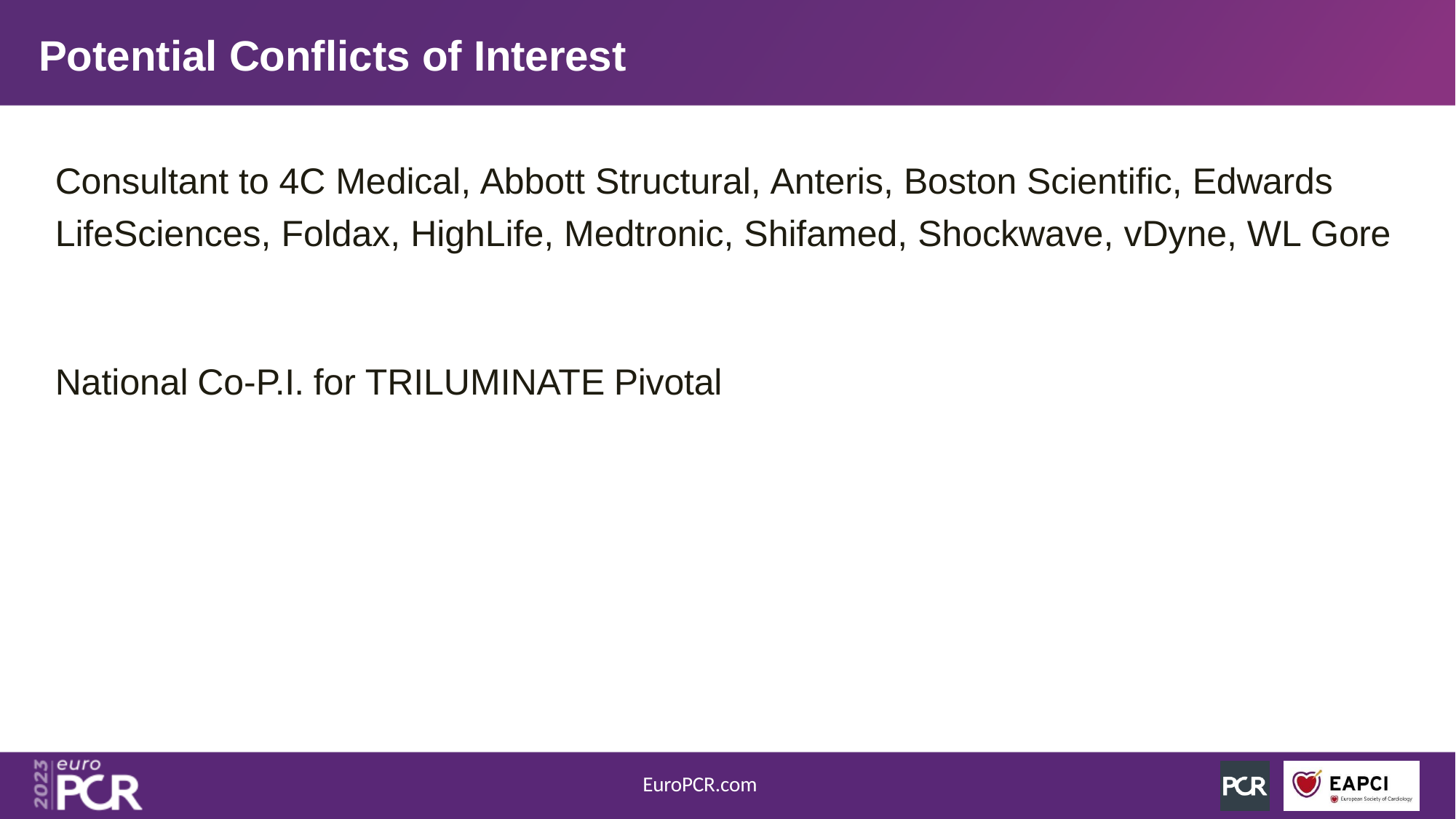

# Potential Conflicts of Interest
Consultant to 4C Medical, Abbott Structural, Anteris, Boston Scientific, Edwards LifeSciences, Foldax, HighLife, Medtronic, Shifamed, Shockwave, vDyne, WL Gore

National Co-P.I. for TRILUMINATE Pivotal
EuroPCR.com